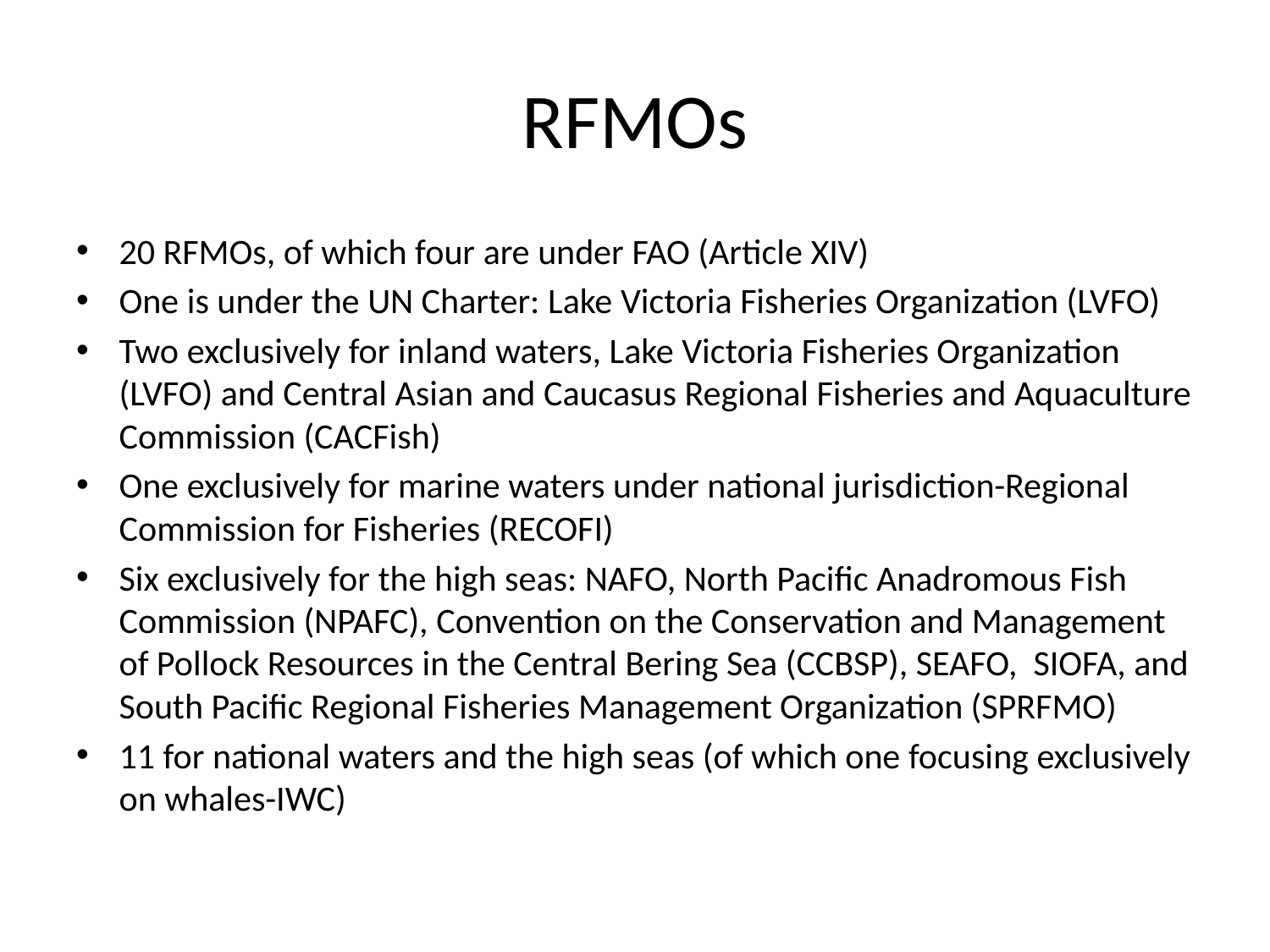

# RFMOs
20 RFMOs, of which four are under FAO (Article XIV)
One is under the UN Charter: Lake Victoria Fisheries Organization (LVFO)
Two exclusively for inland waters, Lake Victoria Fisheries Organization (LVFO) and Central Asian and Caucasus Regional Fisheries and Aquaculture Commission (CACFish)
One exclusively for marine waters under national jurisdiction-Regional Commission for Fisheries (RECOFI)
Six exclusively for the high seas: NAFO, North Pacific Anadromous Fish Commission (NPAFC), Convention on the Conservation and Management of Pollock Resources in the Central Bering Sea (CCBSP), SEAFO,  SIOFA, and South Pacific Regional Fisheries Management Organization (SPRFMO)
11 for national waters and the high seas (of which one focusing exclusively on whales-IWC)